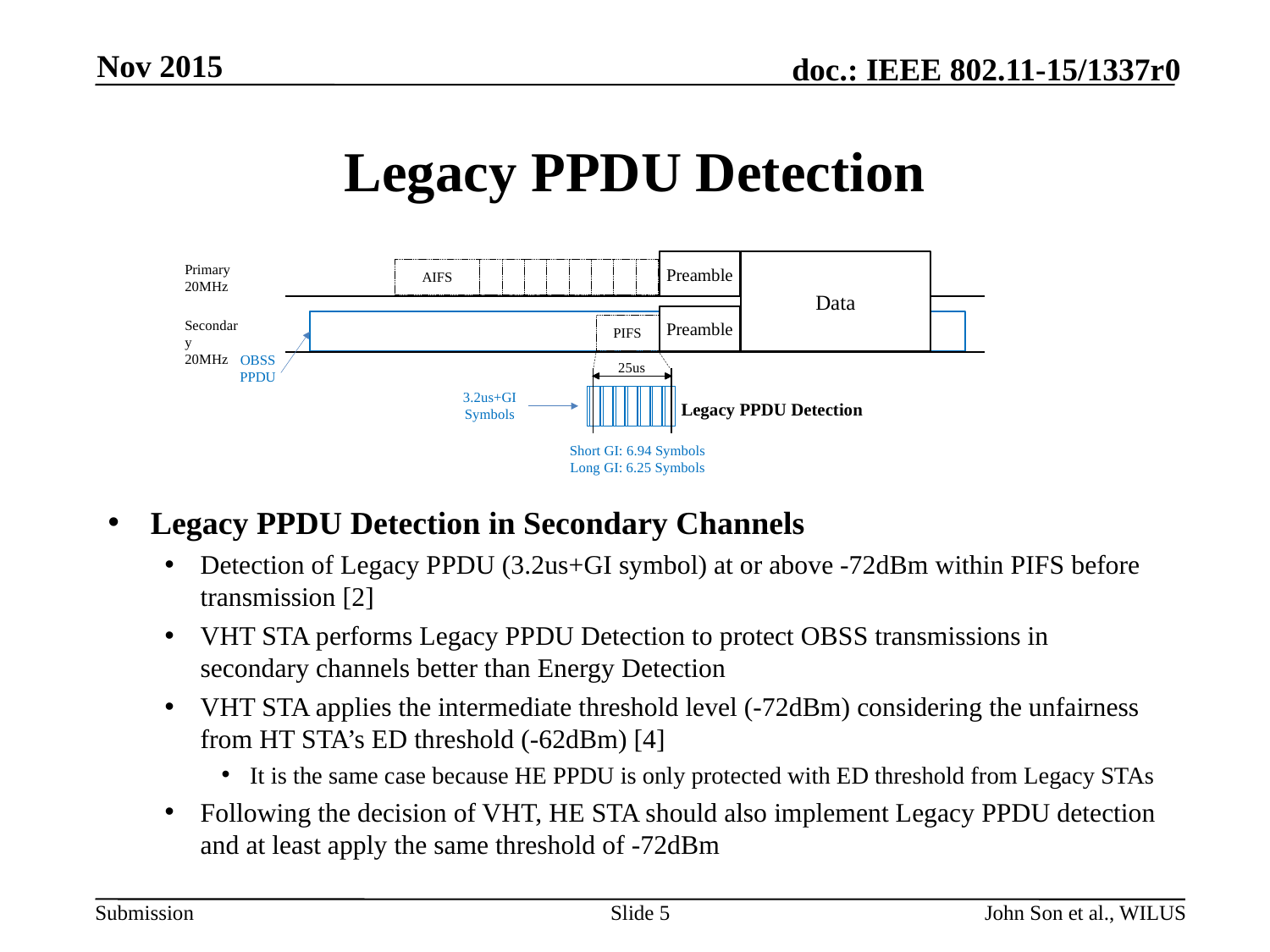

Nov 2015
# Legacy PPDU Detection
Data
Preamble
AIFS

Primary
20MHz
Preamble

PIFS
Secondary
20MHz
OBSS PPDU
25us

3.2us+GI Symbols
Legacy PPDU Detection
Short GI: 6.94 Symbols
Long GI: 6.25 Symbols
Legacy PPDU Detection in Secondary Channels
Detection of Legacy PPDU (3.2us+GI symbol) at or above -72dBm within PIFS before transmission [2]
VHT STA performs Legacy PPDU Detection to protect OBSS transmissions in secondary channels better than Energy Detection
VHT STA applies the intermediate threshold level (-72dBm) considering the unfairness from HT STA’s ED threshold (-62dBm) [4]
It is the same case because HE PPDU is only protected with ED threshold from Legacy STAs
Following the decision of VHT, HE STA should also implement Legacy PPDU detection and at least apply the same threshold of -72dBm
Slide 5
John Son et al., WILUS